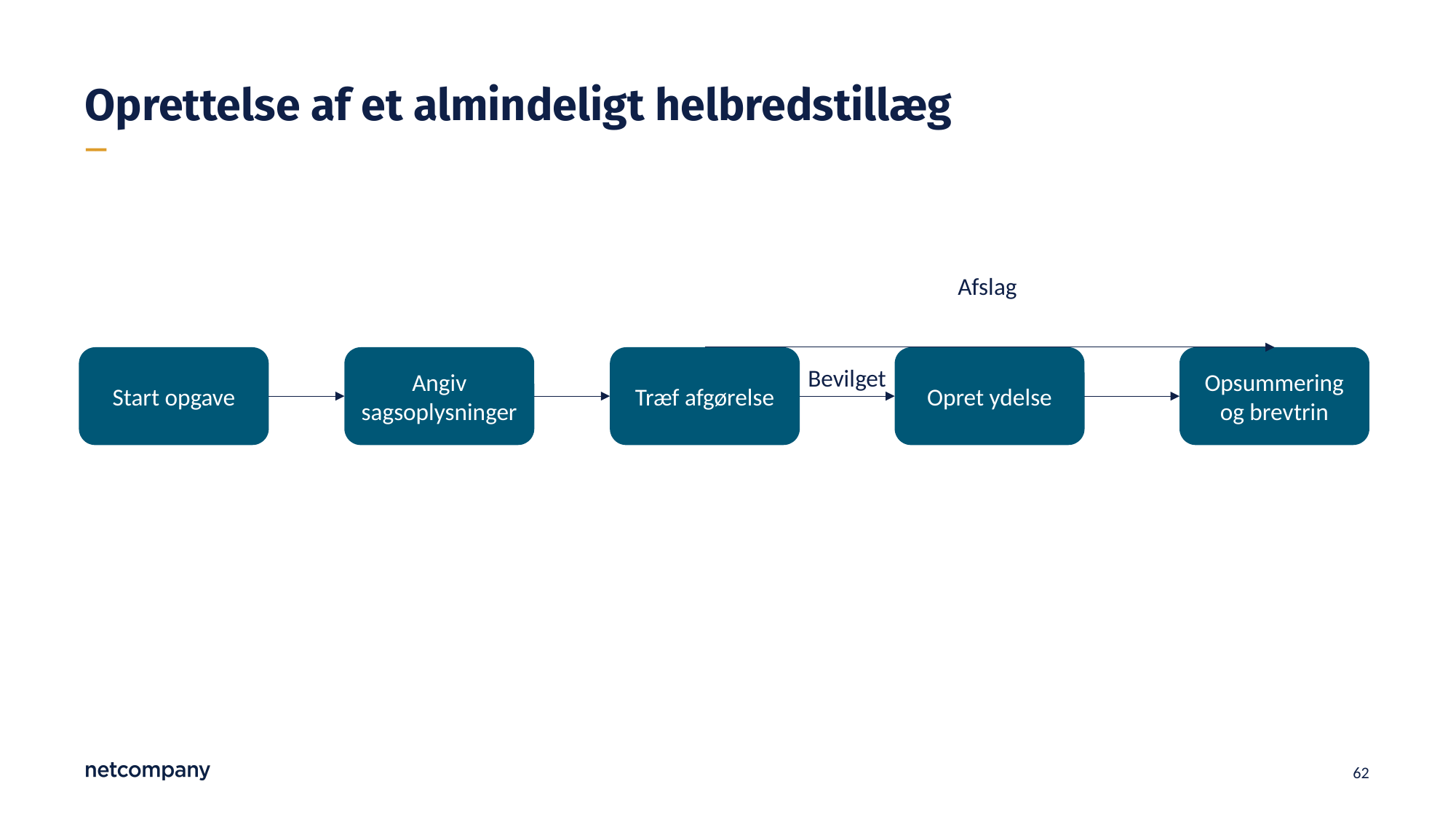

# Oprettelse af et almindeligt helbredstillæg
Afslag
Start opgave
Opret ydelse
Opsummering og brevtrin
Angiv sagsoplysninger
Træf afgørelse
Bevilget